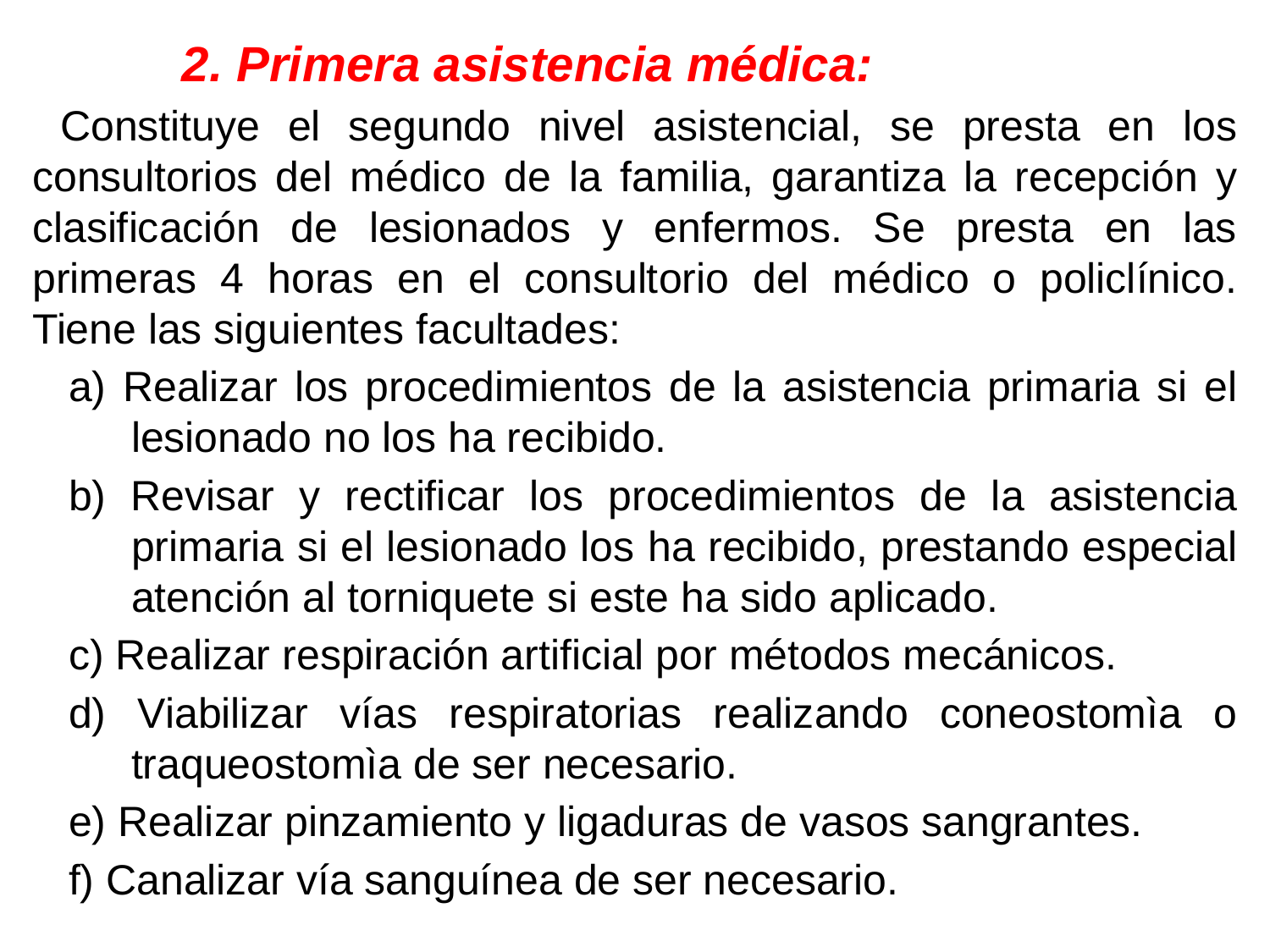

2. Primera asistencia médica:
 Constituye el segundo nivel asistencial, se presta en los consultorios del médico de la familia, garantiza la recepción y clasificación de lesionados y enfermos. Se presta en las primeras 4 horas en el consultorio del médico o policlínico. Tiene las siguientes facultades:
a) Realizar los procedimientos de la asistencia primaria si el lesionado no los ha recibido.
b) Revisar y rectificar los procedimientos de la asistencia primaria si el lesionado los ha recibido, prestando especial atención al torniquete si este ha sido aplicado.
c) Realizar respiración artificial por métodos mecánicos.
d) Viabilizar vías respiratorias realizando coneostomìa o traqueostomìa de ser necesario.
e) Realizar pinzamiento y ligaduras de vasos sangrantes.
f) Canalizar vía sanguínea de ser necesario.